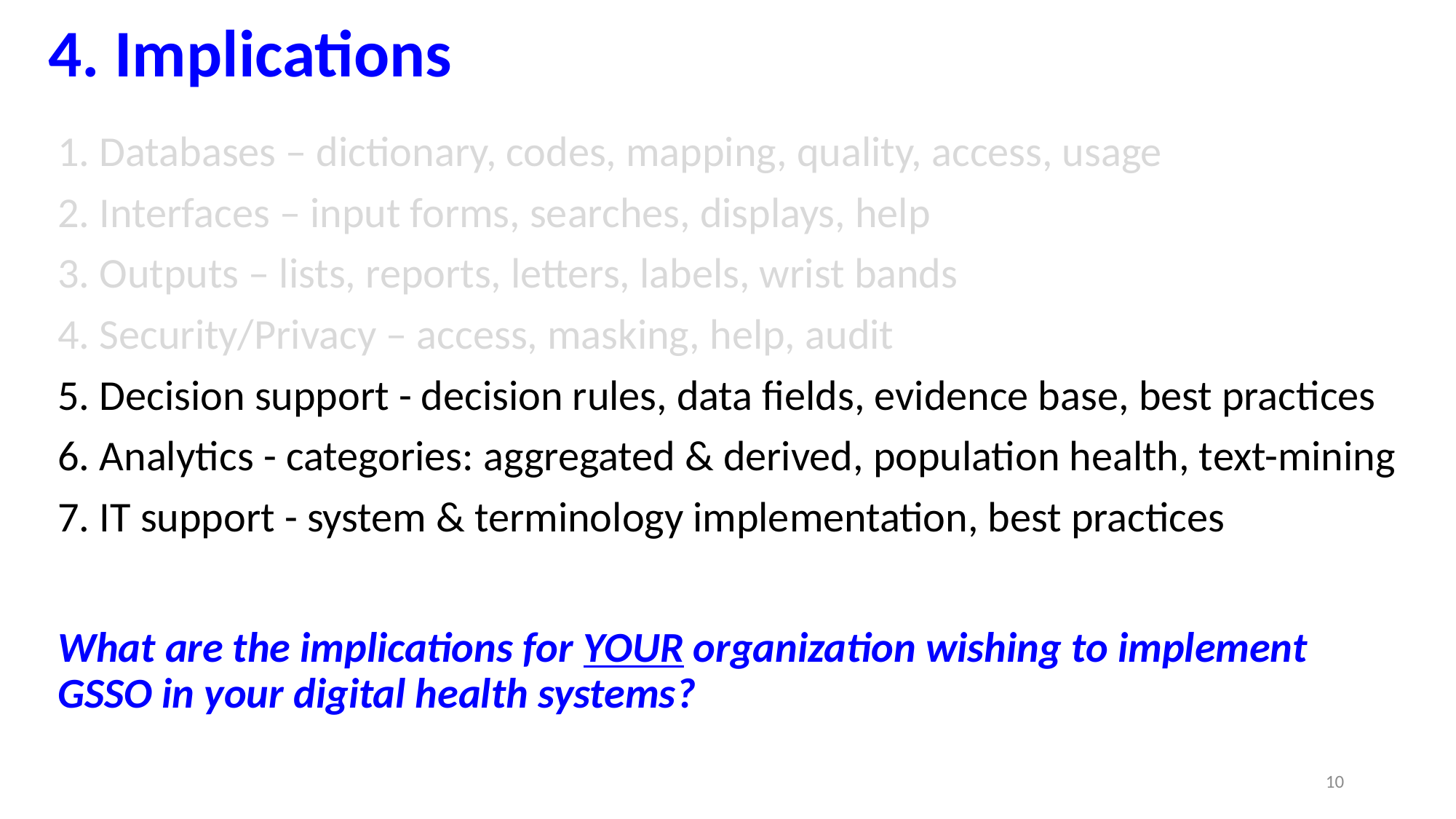

# 4. Implications
Databases – dictionary, codes, mapping, quality, access, usage
Interfaces – input forms, searches, displays, help
Outputs – lists, reports, letters, labels, wrist bands
Security/Privacy – access, masking, help, audit
Decision support - decision rules, data fields, evidence base, best practices
Analytics - categories: aggregated & derived, population health, text-mining
IT support - system & terminology implementation, best practices

What are the implications for YOUR organization wishing to implement GSSO in your digital health systems?

10